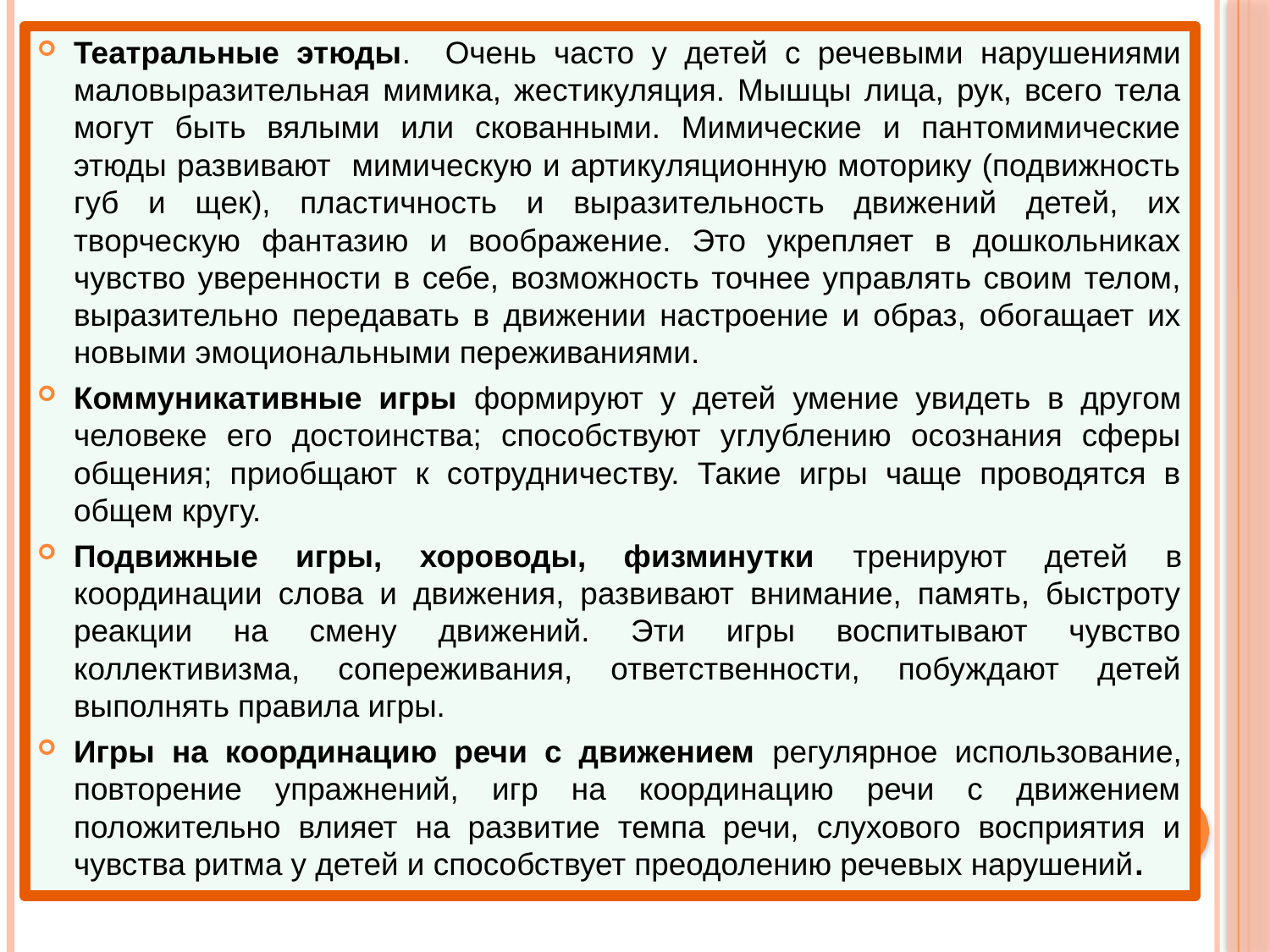

Театральные этюды.  Очень часто у детей с речевыми нарушениями маловыразительная мимика, жестикуляция. Мышцы лица, рук, всего тела могут быть вялыми или скованными. Мимические и пантомимические этюды развивают  мимическую и артикуляционную моторику (подвижность губ и щек), пластичность и выразительность движений детей, их творческую фантазию и воображение. Это укрепляет в дошкольниках чувство уверенности в себе, возможность точнее управлять своим телом, выразительно передавать в движении настроение и образ, обогащает их новыми эмоциональными переживаниями.
Коммуникативные игры формируют у детей умение увидеть в другом человеке его достоинства; способствуют углублению осознания сферы общения; приобщают к сотрудничеству. Такие игры чаще проводятся в общем кругу.
Подвижные игры, хороводы, физминутки тренируют детей в координации слова и движения, развивают внимание, память, быстроту реакции на смену движений. Эти игры воспитывают чувство коллективизма, сопереживания, ответственности, побуждают детей выполнять правила игры.
Игры на координацию речи с движением регулярное использование, повторение упражнений, игр на координацию речи с движением положительно влияет на развитие темпа речи, слухового восприятия и чувства ритма у детей и способствует преодолению речевых нарушений.